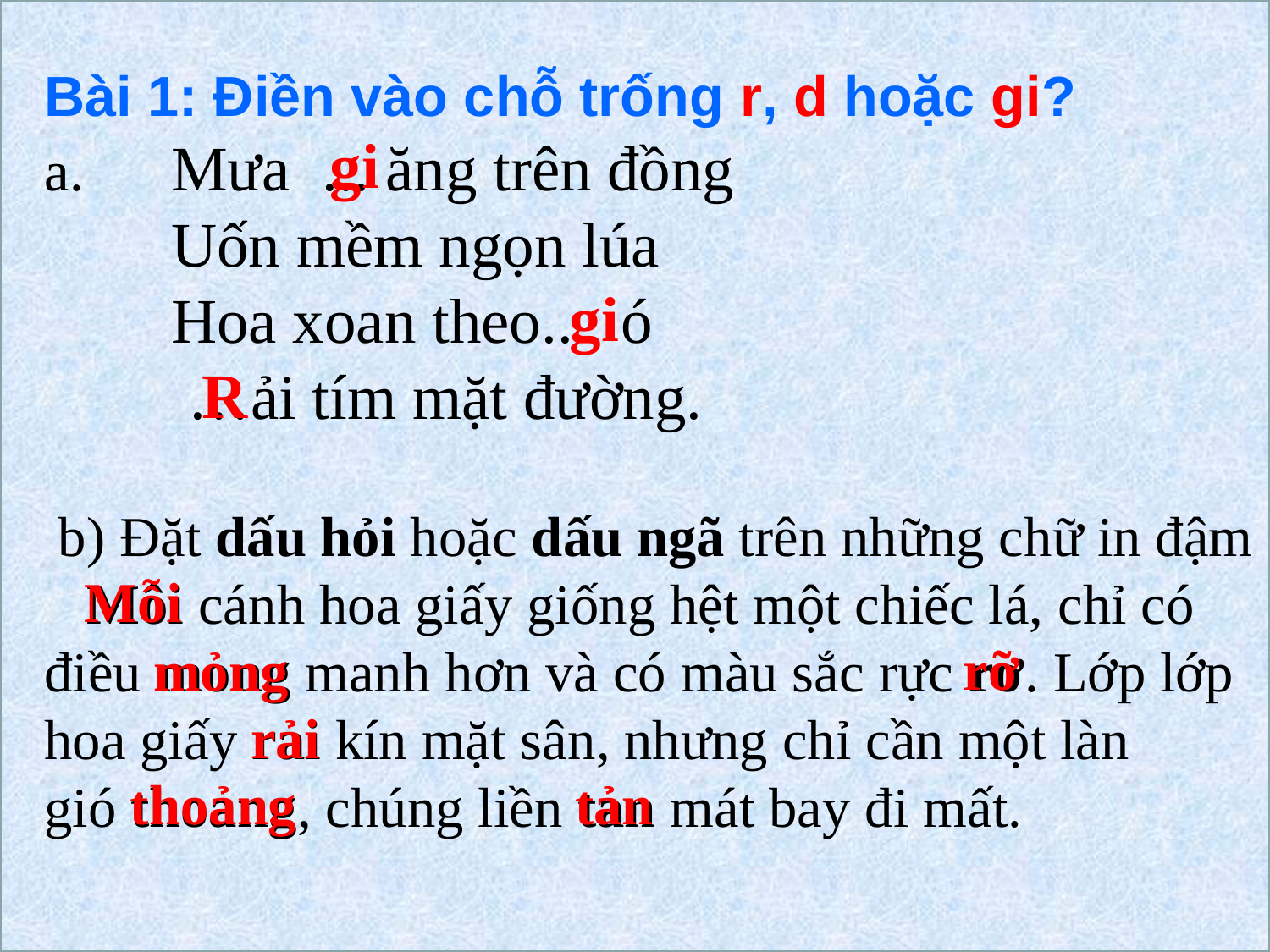

Bài 1: Điền vào chỗ trống r, d hoặc gi?
a.	Mưa  ... ăng trên đồng
	Uốn mềm ngọn lúa
	Hoa xoan theo..   ó
	 …ải tím mặt đường.

 b) Đặt dấu hỏi hoặc dấu ngã trên những chữ in đậm :
   Môi cánh hoa giấy giống hệt một chiếc lá, chỉ có điều mong manh hơn và có màu sắc rực rơ. Lớp lớp hoa giấy rai kín mặt sân, nhưng chỉ cần một làn gió thoang, chúng liền tan mát bay đi mất.

gi
gi
R
Mỗi
rỡ
mỏng
rải
tản
thoảng